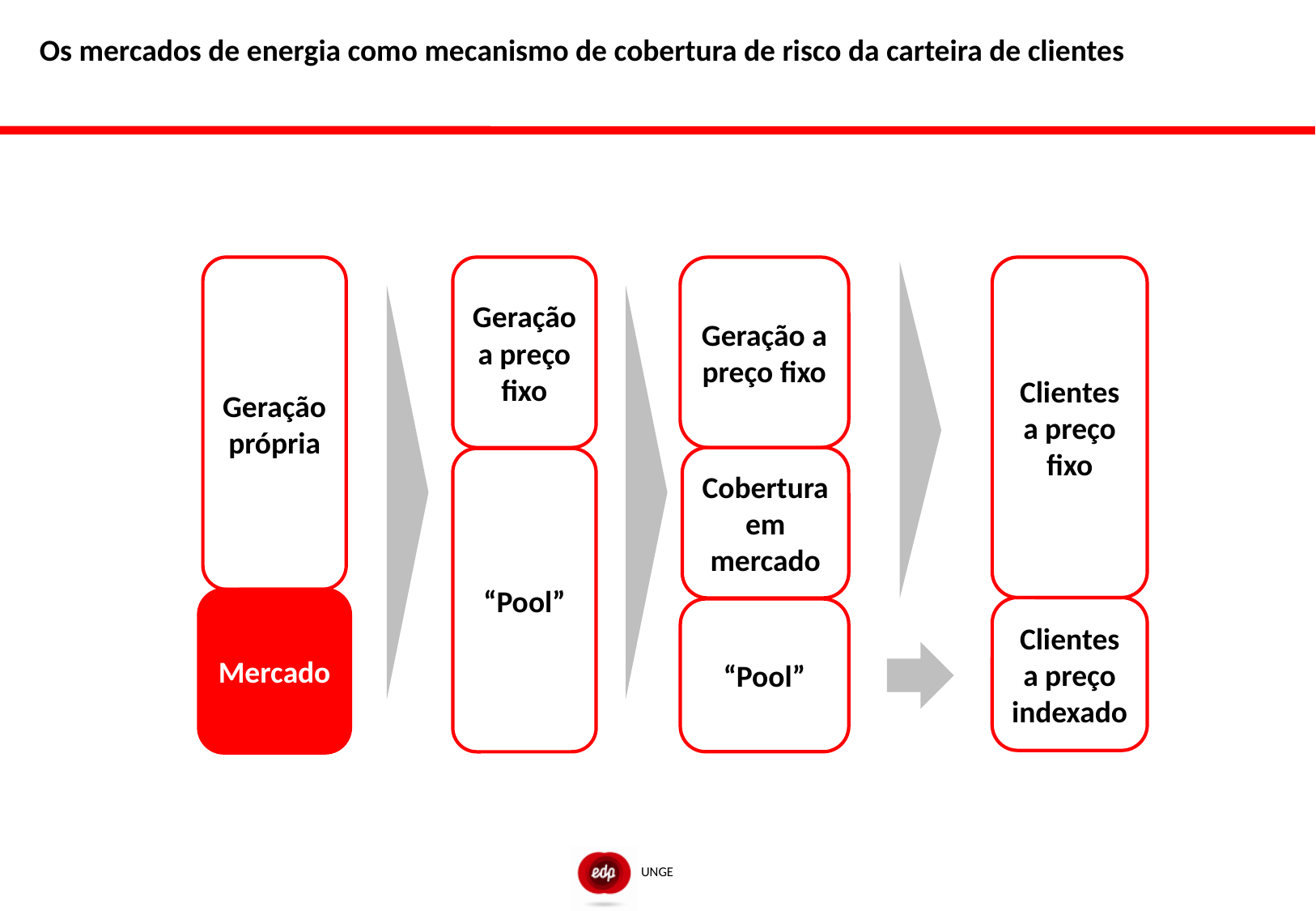

Os mercados de energia como mecanismo de cobertura de risco da carteira de clientes
Geração própria
Geração a preço fixo
Geração a preço fixo
Clientes a preço fixo

Cobertura em mercado
“Pool”

Mercado
Clientes a preço indexado
“Pool”

3